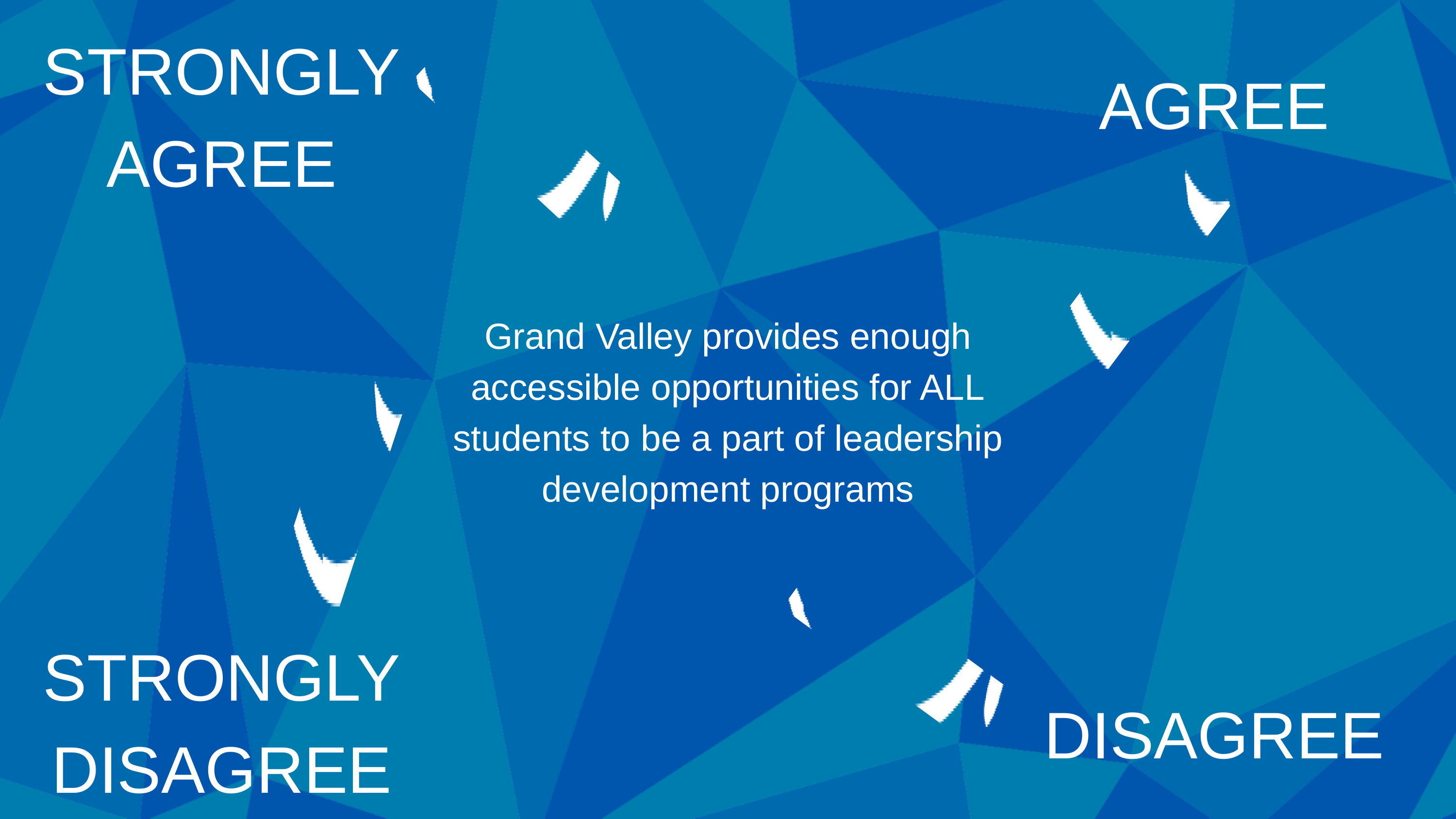

STRONGLY
AGREE
AGREE

Grand Valley provides enough
accessible opportunities for ALL
students to be a part of leadership
development programs

STRONGLY
DISAGREE
DISAGREE